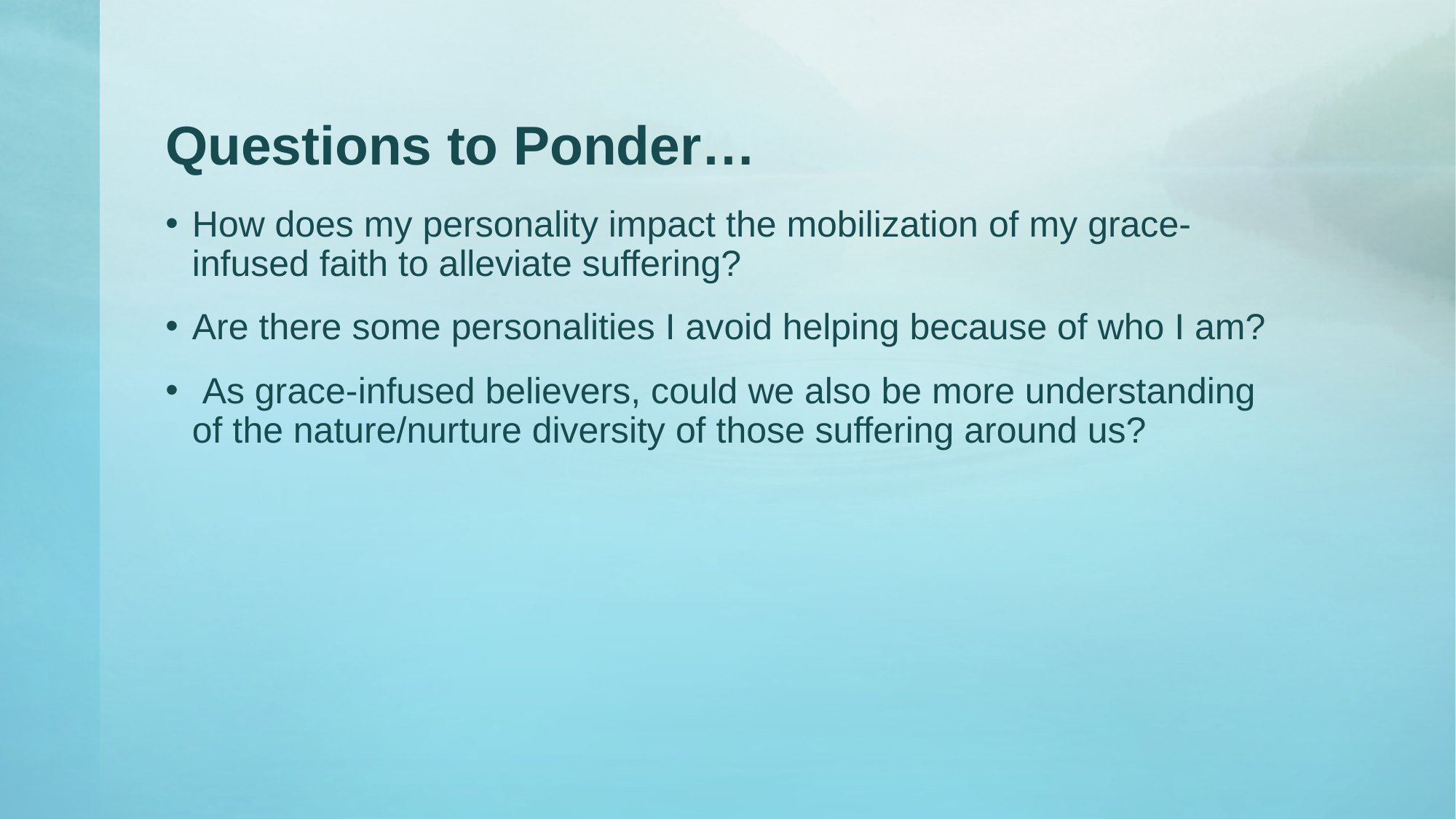

# Questions to Ponder…
How does my personality impact the mobilization of my grace-infused faith to alleviate suffering?
Are there some personalities I avoid helping because of who I am?
 As grace-infused believers, could we also be more understanding of the nature/nurture diversity of those suffering around us?